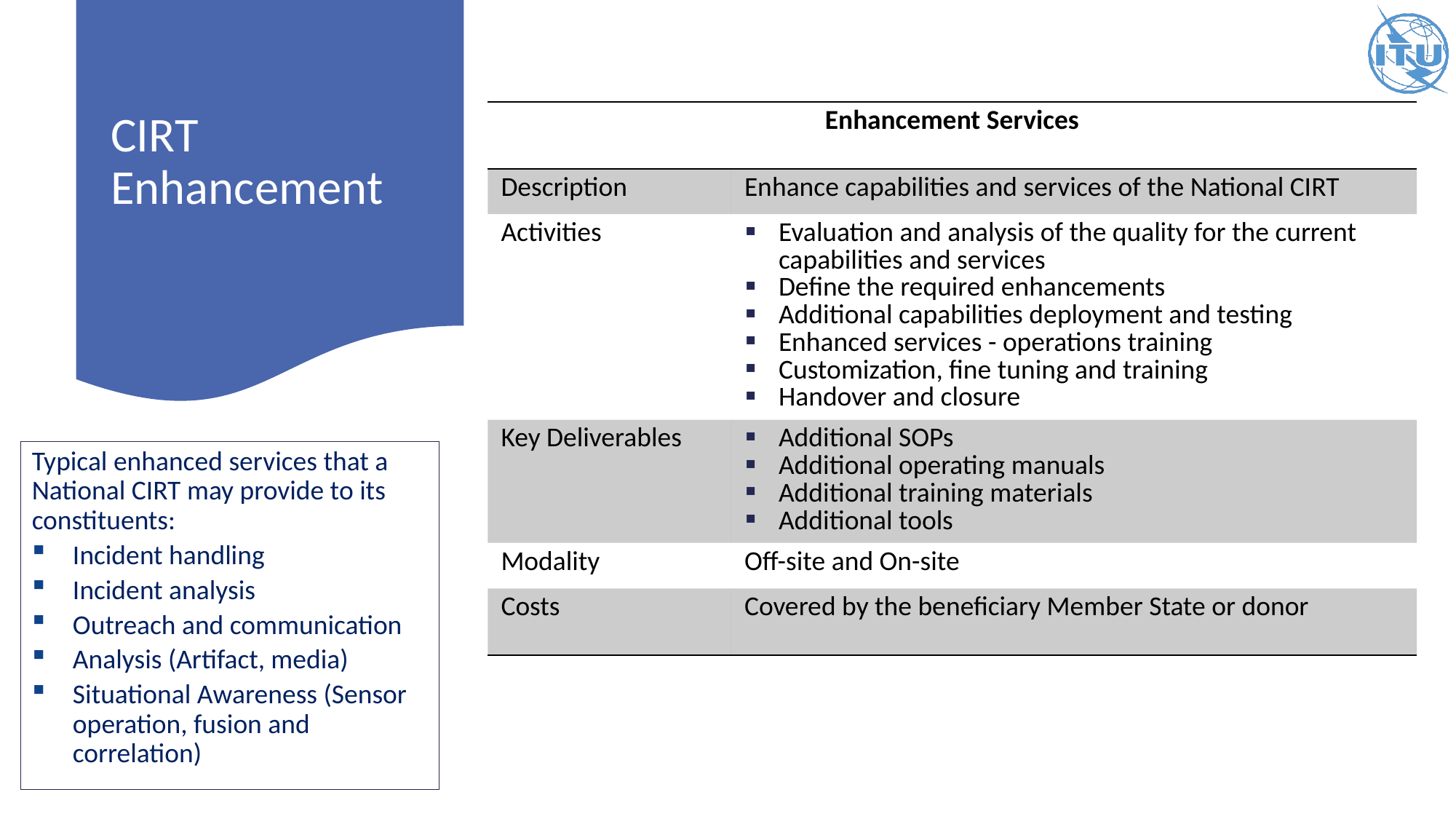

# CIRT Enhancement
| Enhancement Services |  |
| --- | --- |
| Description | Enhance capabilities and services of the National CIRT |
| Activities | Evaluation and analysis of the quality for the current capabilities and services Define the required enhancements Additional capabilities deployment and testing Enhanced services - operations training Customization, fine tuning and training Handover and closure |
| Key Deliverables | Additional SOPs Additional operating manuals Additional training materials Additional tools |
| Modality | Off-site and On-site |
| Costs | Covered by the beneficiary Member State or donor |
Typical enhanced services that a National CIRT may provide to its constituents:
Incident handling
Incident analysis
Outreach and communication
Analysis (Artifact, media)
Situational Awareness (Sensor operation, fusion and correlation)